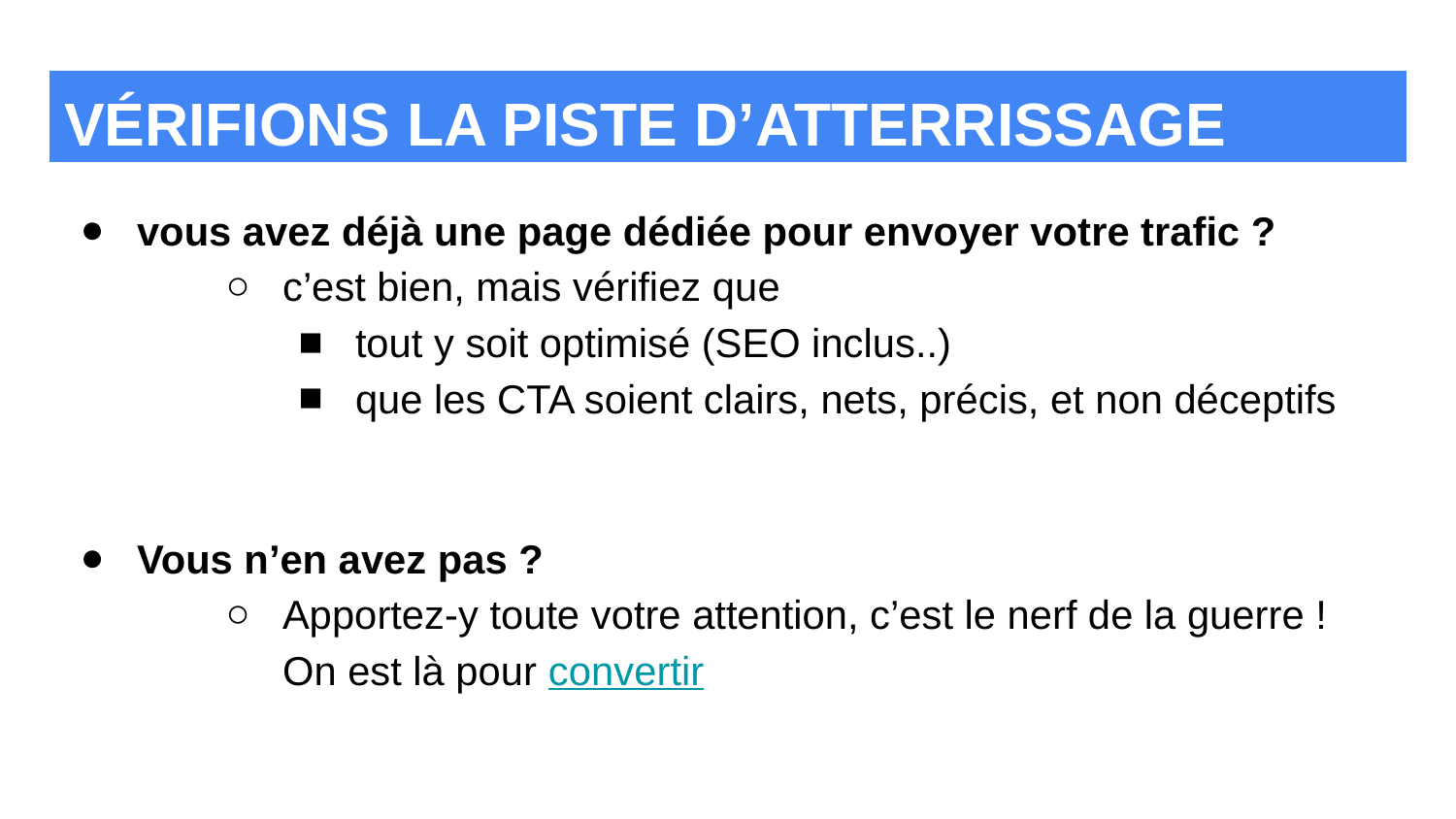

# VÉRIFIONS LA PISTE D’ATTERRISSAGE
vous avez déjà une page dédiée pour envoyer votre trafic ?
c’est bien, mais vérifiez que
tout y soit optimisé (SEO inclus..)
que les CTA soient clairs, nets, précis, et non déceptifs

Vous n’en avez pas ?
Apportez-y toute votre attention, c’est le nerf de la guerre !
On est là pour convertir